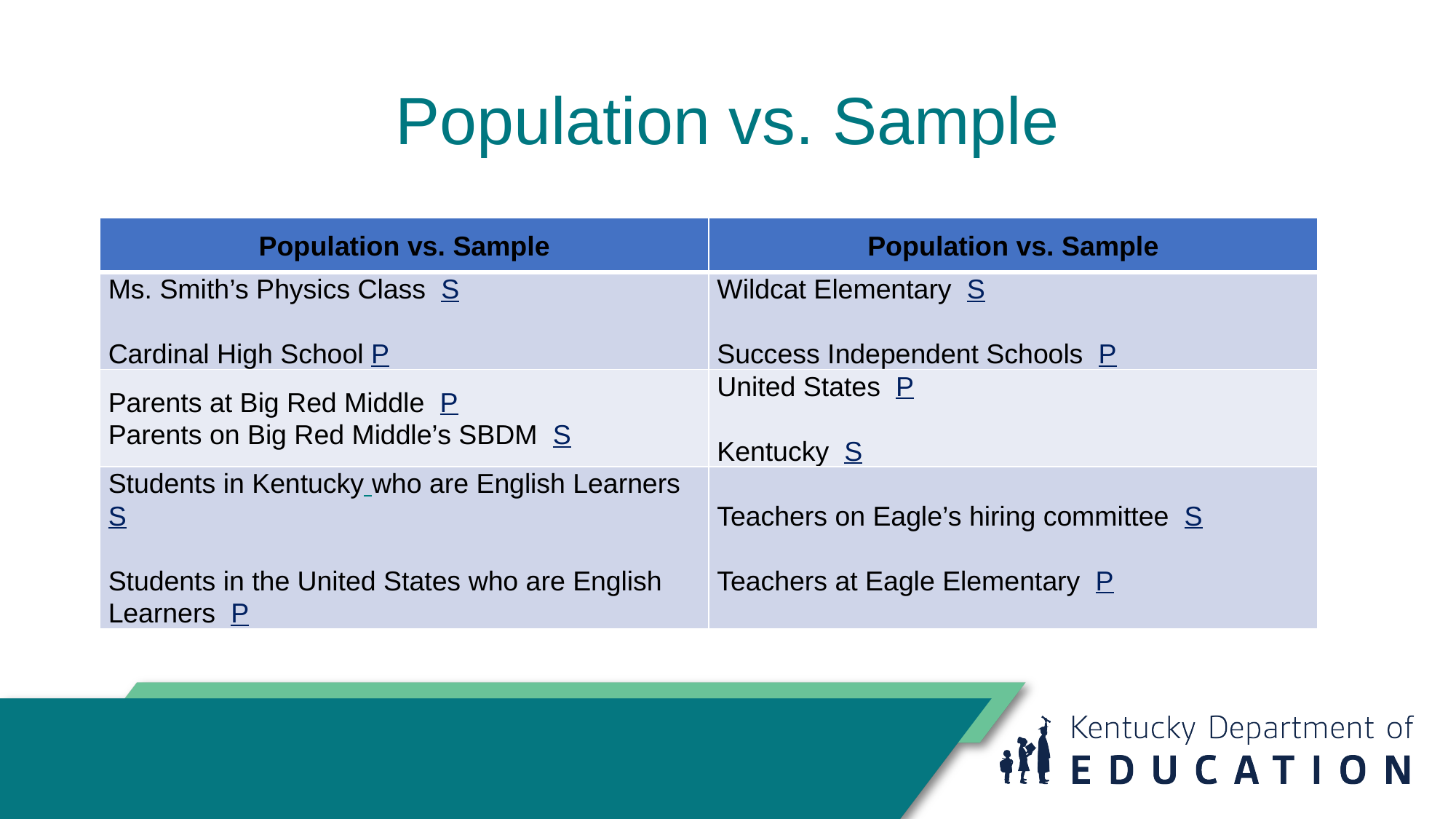

# Population vs. Sample
| Population vs. Sample | Population vs. Sample |
| --- | --- |
| Ms. Smith’s Physics Class  S Cardinal High School P | Wildcat Elementary  S Success Independent Schools  P |
| Parents at Big Red Middle  P  Parents on Big Red Middle’s SBDM  S | United States  P Kentucky  S |
| Students in Kentucky who are English Learners S Students in the United States who are English Learners  P | Teachers on Eagle’s hiring committee  S Teachers at Eagle Elementary  P |